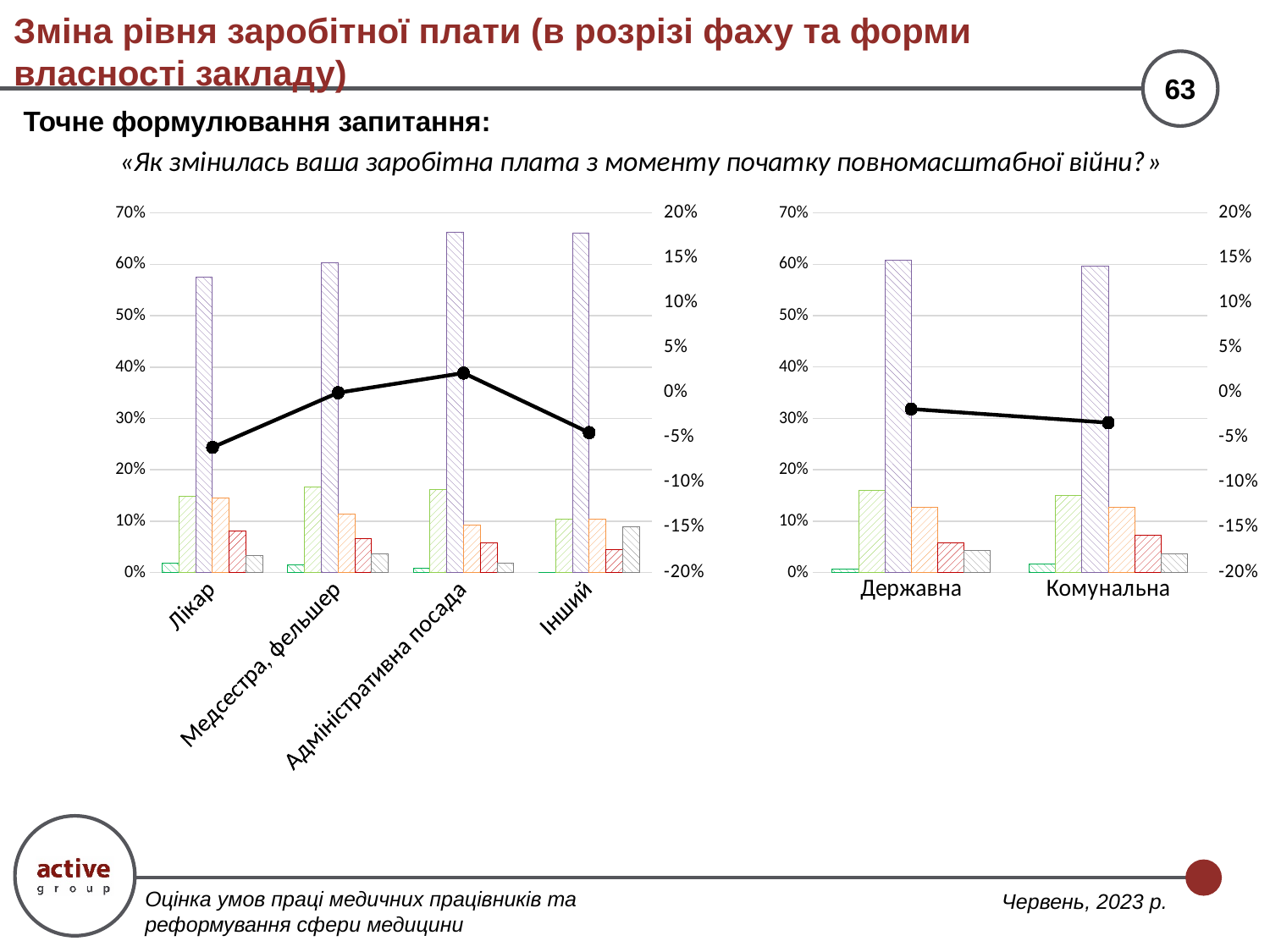

# Зміна рівня заробітної плати (в розрізі фаху та форми власності закладу)
Точне формулювання запитання:
«Як змінилась ваша заробітна плата з моменту початку повномасштабної війни?»

### Chart

| Category | Істотно збільшилась | Трохи збільшилась | Не змінилась | Трохи зменшилась | Істотно зменшилась | Важко відповісти | Збільшився - Зменшився |
|---|---|---|---|---|---|---|---|
| Лікар | 0.018447348193697154 | 0.14757878554957723 | 0.5749423520368947 | 0.1452728670253651 | 0.08147578785549578 | 0.03228285933897002 | -0.0607225211375865 |
| Медсестра, фельшер | 0.01444043321299639 | 0.1660649819494585 | 0.6028880866425993 | 0.11432009626955475 | 0.06618531889290012 | 0.036101083032490974 | 0.0 |
| Адміністративна посада | 0.008771929824561403 | 0.16228070175438597 | 0.6622807017543859 | 0.09210526315789473 | 0.05701754385964912 | 0.017543859649122806 | 0.02192982456140352 |
| Інший | 0.0 | 0.10344827586206896 | 0.6600985221674877 | 0.10344827586206896 | 0.04433497536945813 | 0.08866995073891626 | -0.04433497536945813 |

### Chart

| Category | Істотно збільшилась | Трохи збільшилась | Не змінилась | Трохи зменшилась | Істотно зменшилась | Важко відповісти | Збільшився - Зменшився |
|---|---|---|---|---|---|---|---|
| Державна | 0.006024096385542169 | 0.15963855421686746 | 0.608433734939759 | 0.12650602409638553 | 0.057228915662650606 | 0.04216867469879518 | -0.018072289156626523 |
| Комунальна | 0.01618705035971223 | 0.1506294964028777 | 0.5971223021582733 | 0.12769784172661872 | 0.07239208633093525 | 0.03597122302158273 | -0.033273381294964016 |